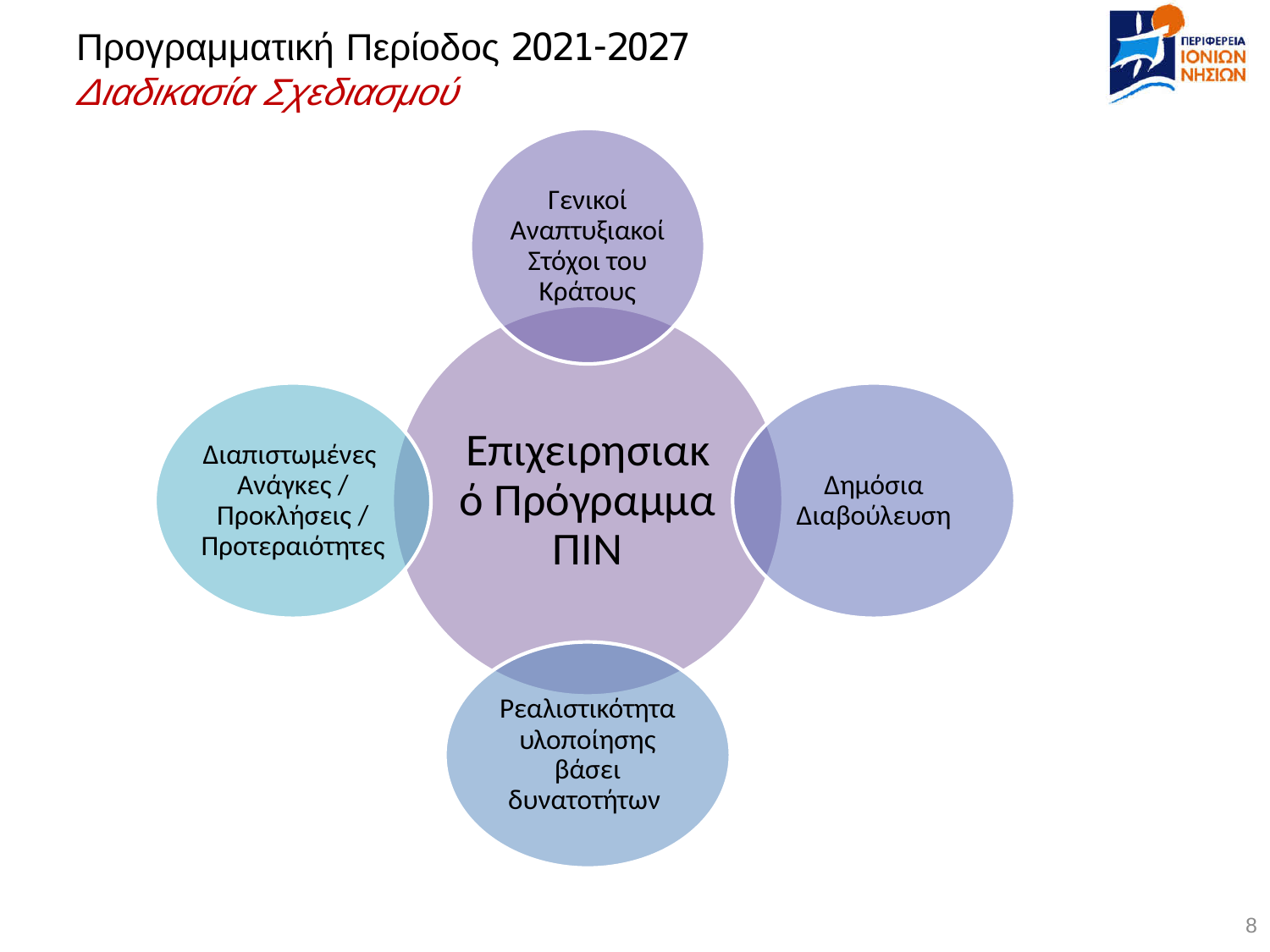

# Προγραμματική Περίοδος 2021-2027 Διαδικασία Σχεδιασμού
Επιχειρησιακό Πρόγραμμα ΠΙΝ
Γενικοί Αναπτυξιακοί Στόχοι του Κράτους
Δημόσια Διαβούλευση
Ρεαλιστικότητα υλοποίησης βάσει δυνατοτήτων
Διαπιστωμένες  Ανάγκες / Προκλήσεις / Προτεραιότητες
8